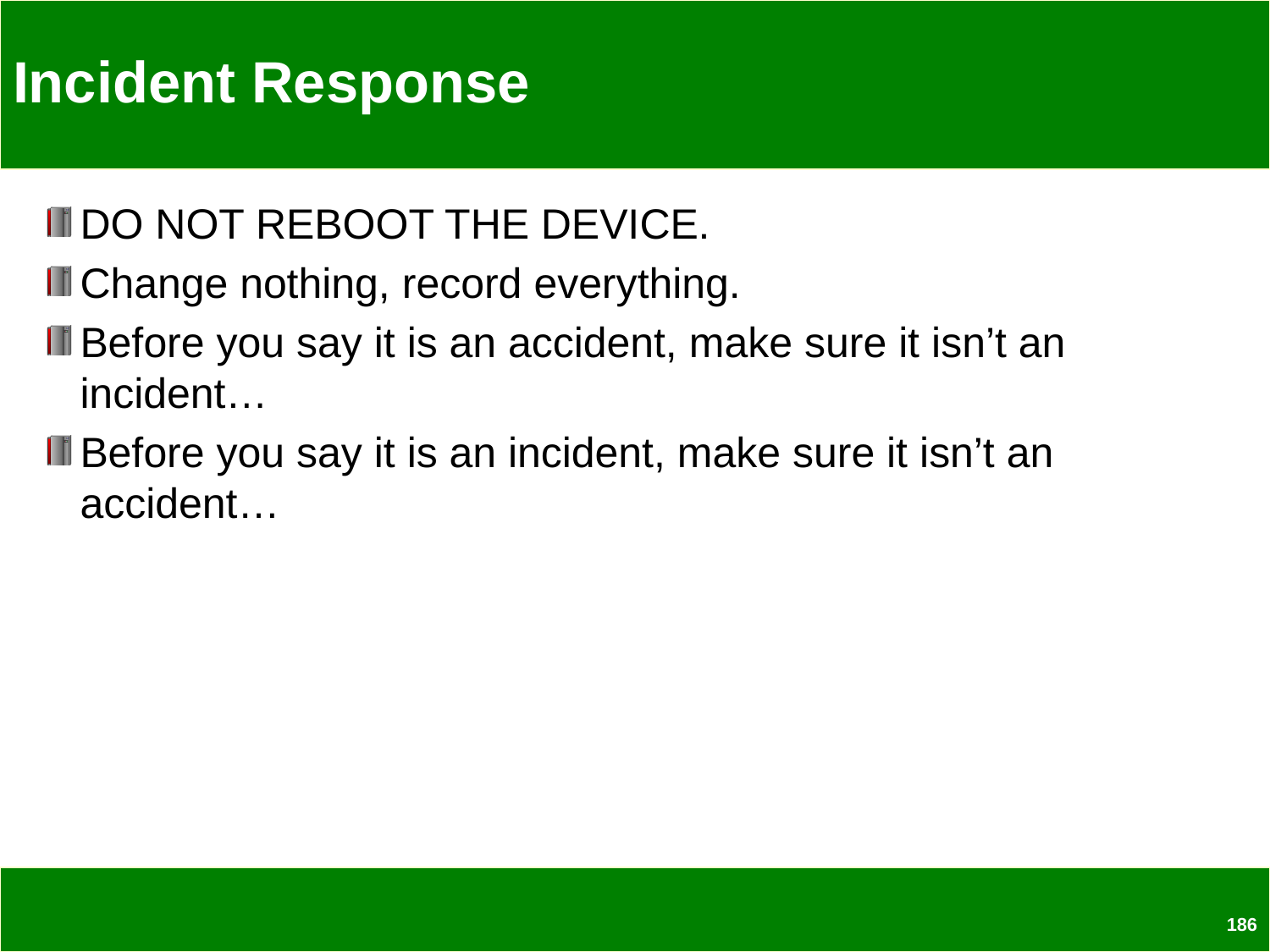

# Incident Response
DO NOT REBOOT THE DEVICE.
Change nothing, record everything.
Before you say it is an accident, make sure it isn’t an incident…
Before you say it is an incident, make sure it isn’t an accident…

186